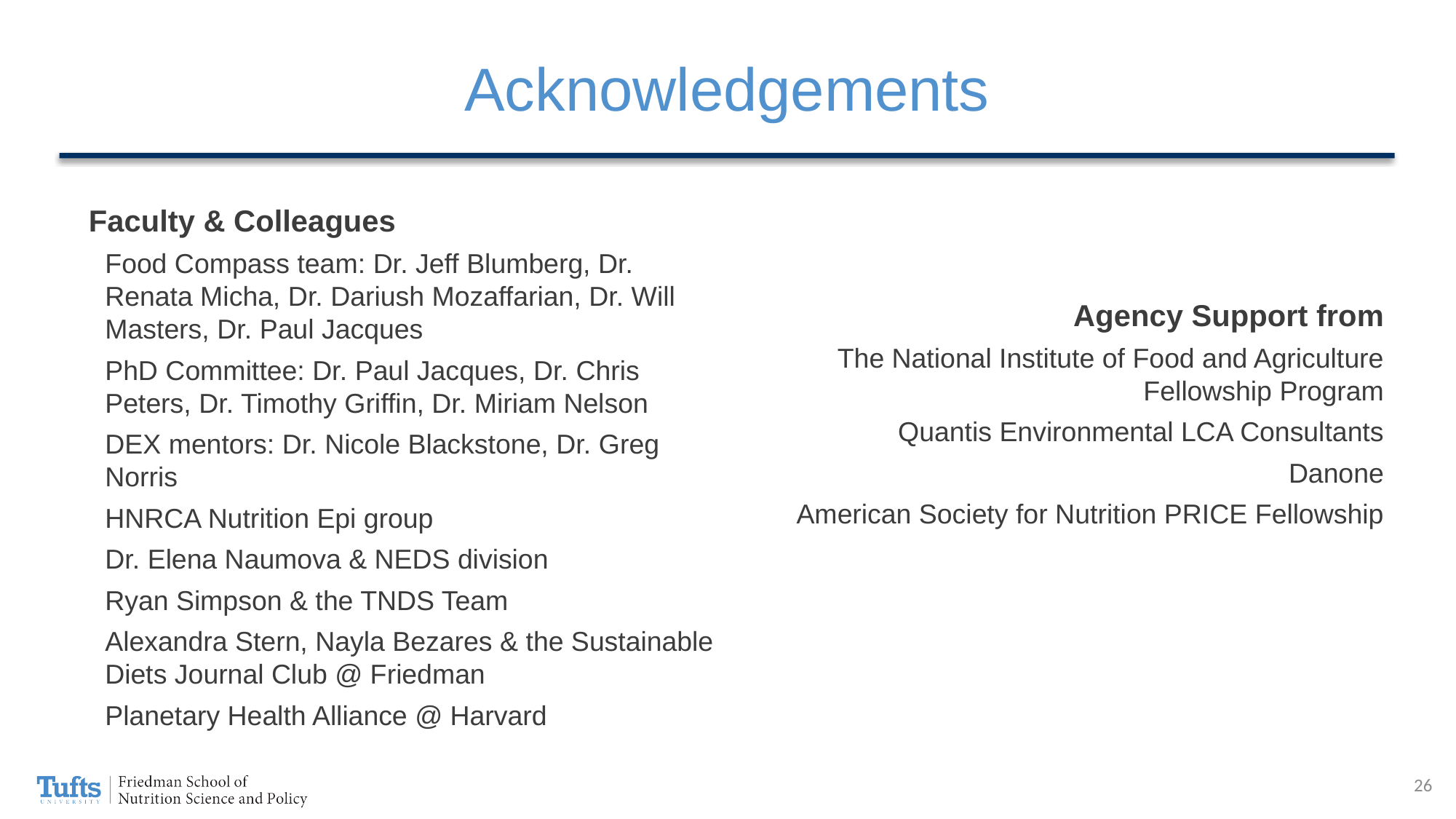

# Acknowledgements
Faculty & Colleagues
Food Compass team: Dr. Jeff Blumberg, Dr. Renata Micha, Dr. Dariush Mozaffarian, Dr. Will Masters, Dr. Paul Jacques
PhD Committee: Dr. Paul Jacques, Dr. Chris Peters, Dr. Timothy Griffin, Dr. Miriam Nelson
DEX mentors: Dr. Nicole Blackstone, Dr. Greg Norris
HNRCA Nutrition Epi group
Dr. Elena Naumova & NEDS division
Ryan Simpson & the TNDS Team
Alexandra Stern, Nayla Bezares & the Sustainable Diets Journal Club @ Friedman
Planetary Health Alliance @ Harvard

Agency Support from
The National Institute of Food and Agriculture Fellowship Program
Quantis Environmental LCA Consultants
Danone
American Society for Nutrition PRICE Fellowship

26